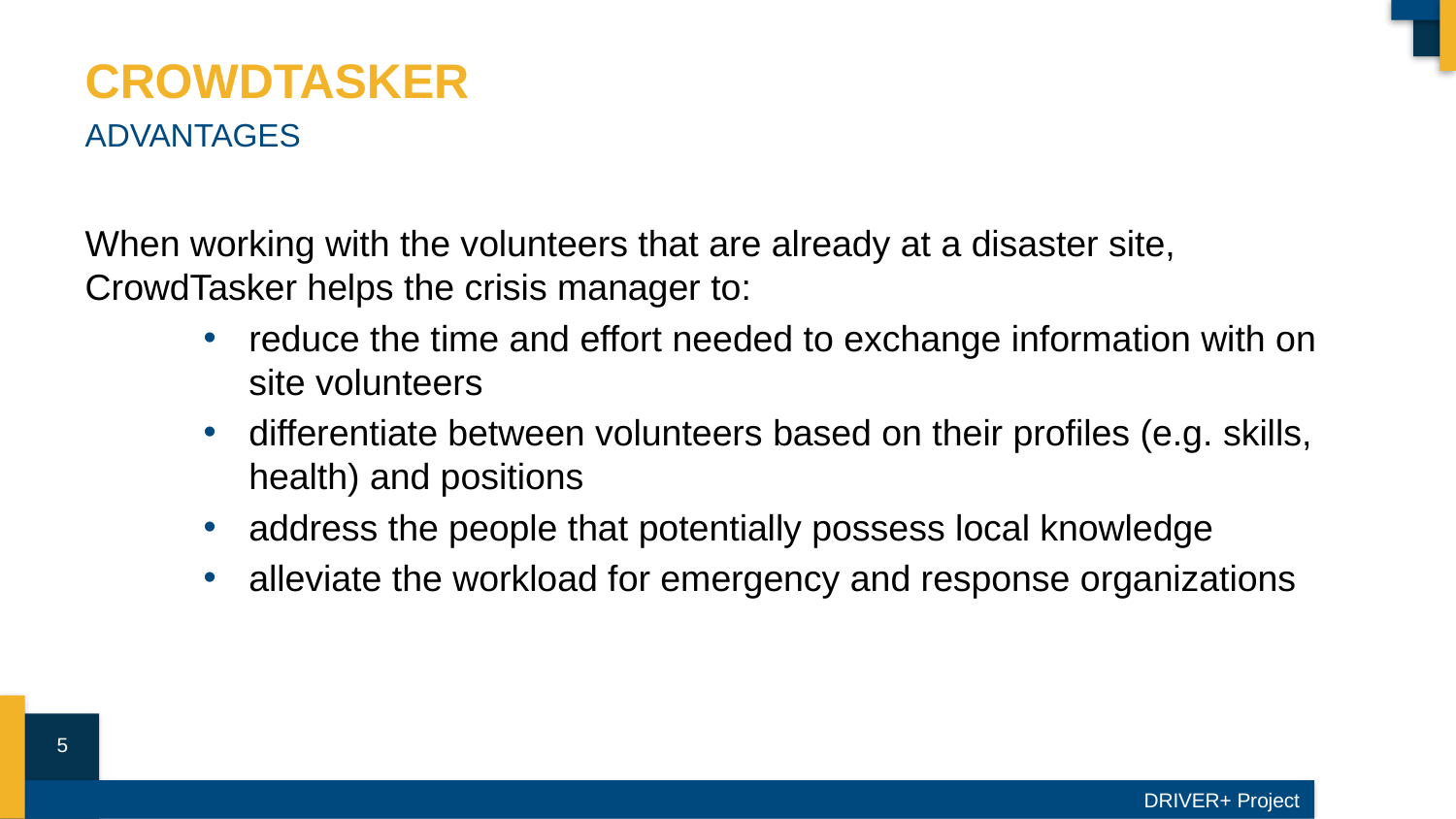

# Crowdtasker
Advantages
When working with the volunteers that are already at a disaster site, CrowdTasker helps the crisis manager to:
reduce the time and effort needed to exchange information with on site volunteers
differentiate between volunteers based on their profiles (e.g. skills, health) and positions
address the people that potentially possess local knowledge
alleviate the workload for emergency and response organizations

5
DRIVER+ Project